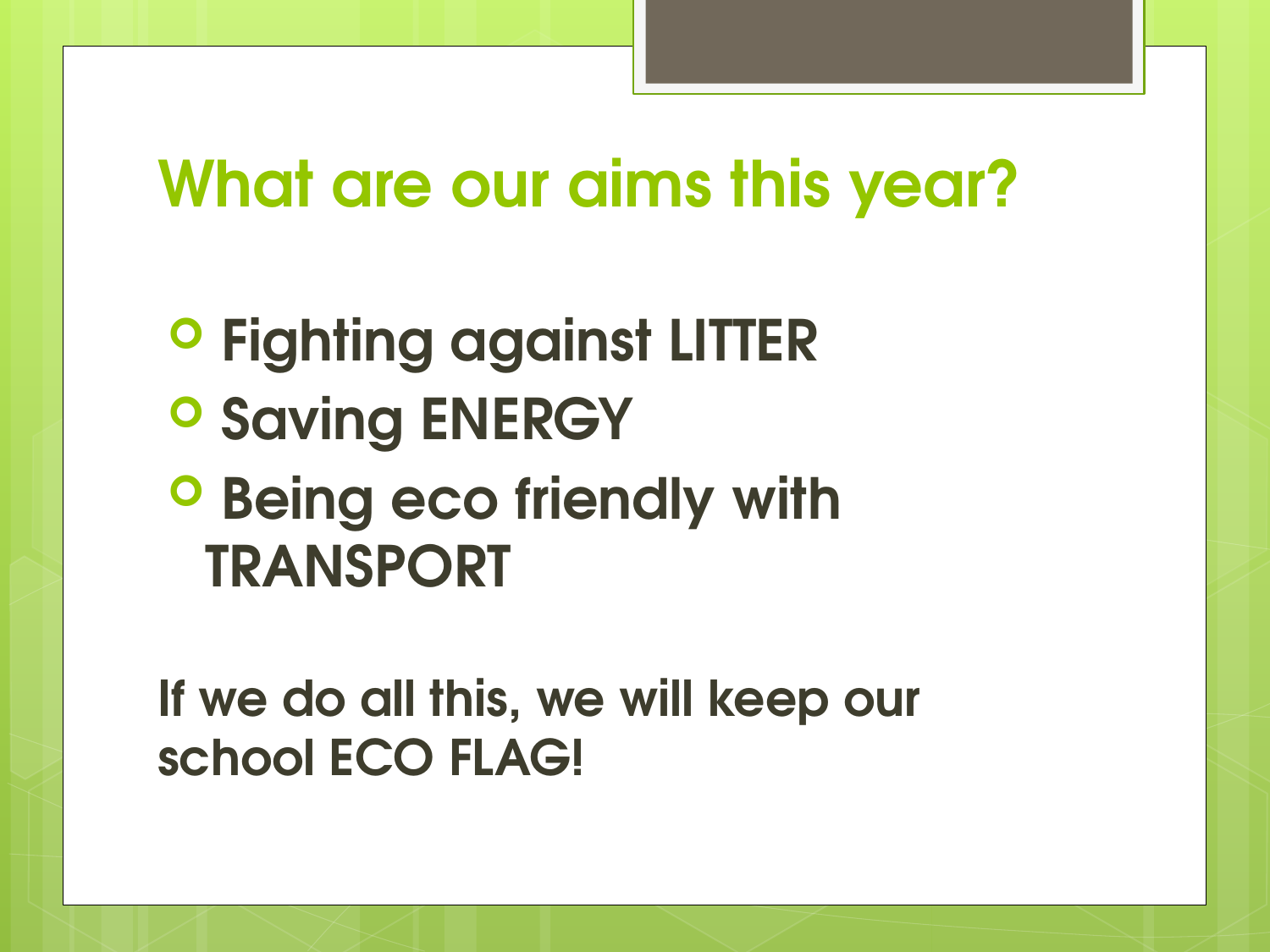

# What are our aims this year?

 Fighting against LITTER
 Saving ENERGY
 Being eco friendly with TRANSPORT

If we do all this, we will keep our school ECO FLAG!